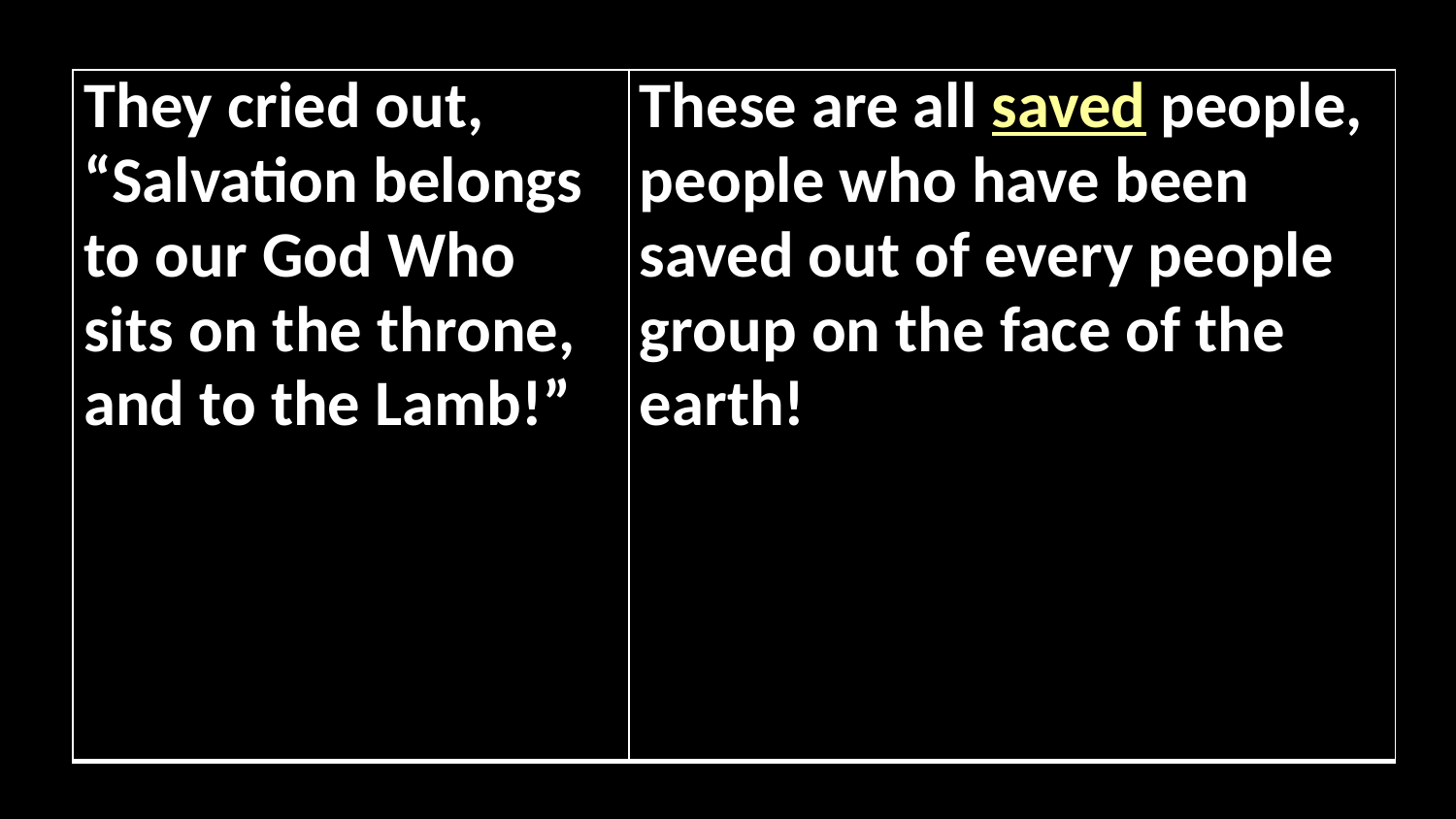

| They cried out, “Salvation belongs to our God Who sits on the throne, and to the Lamb!” | These are all saved people, people who have been saved out of every people group on the face of the earth! |
| --- | --- |